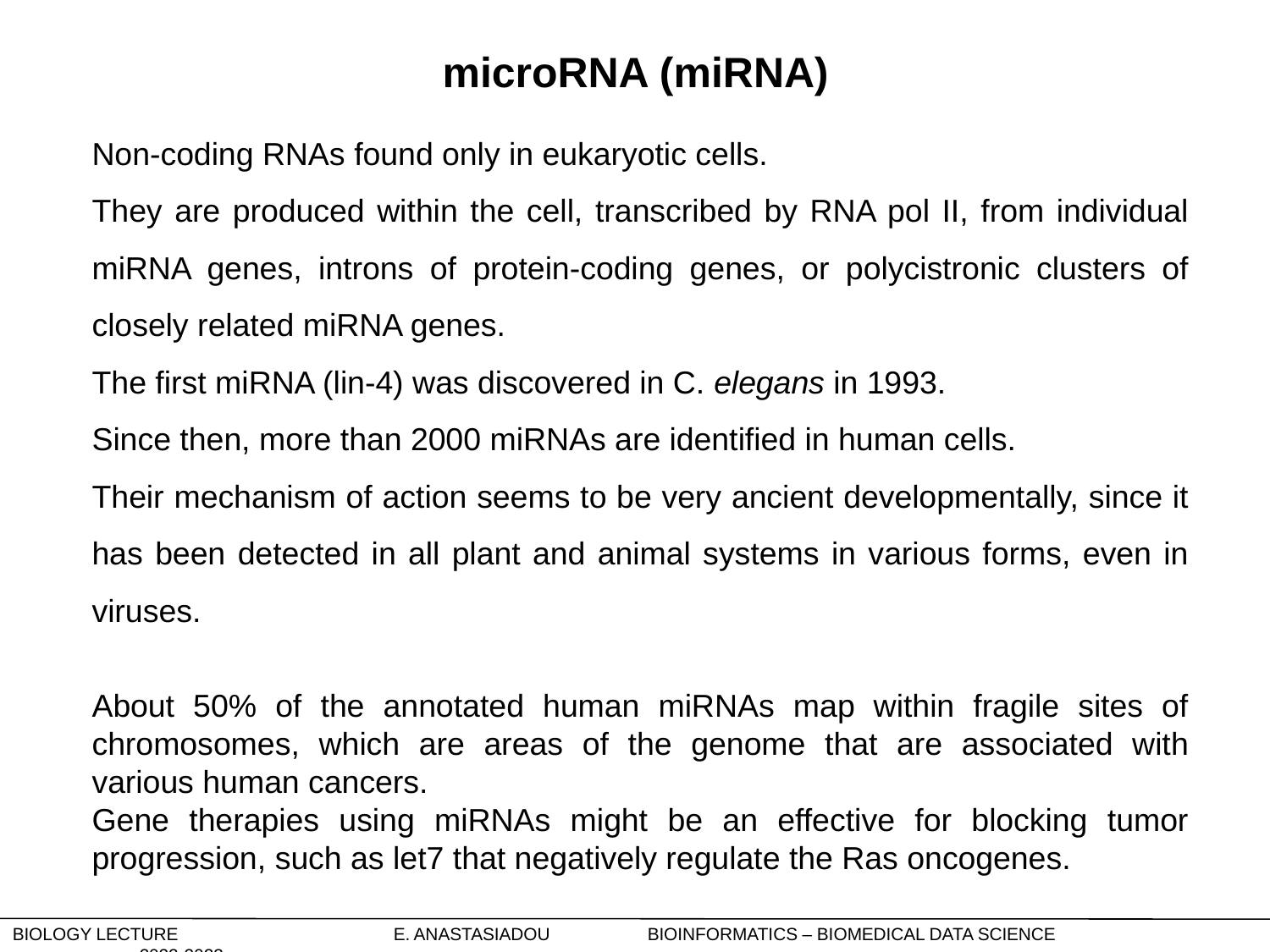

microRNA (miRNA)
Non-coding RNAs found only in eukaryotic cells.
They are produced within the cell, transcribed by RNA pol II, from individual miRNA genes, introns of protein-coding genes, or polycistronic clusters of closely related miRNA genes.
The first miRNA (lin-4) was discovered in C. elegans in 1993.
Since then, more than 2000 miRNAs are identified in human cells.
Their mechanism of action seems to be very ancient developmentally, since it has been detected in all plant and animal systems in various forms, even in viruses.

About 50% of the annotated human miRNAs map within fragile sites of chromosomes, which are areas of the genome that are associated with various human cancers.
Gene therapies using miRNAs might be an effective for blocking tumor progression, such as let7 that negatively regulate the Ras oncogenes.

Biology Lecture		E. Anastasiadou	Bioinformatics – Biomedical Data Science		2022-2023